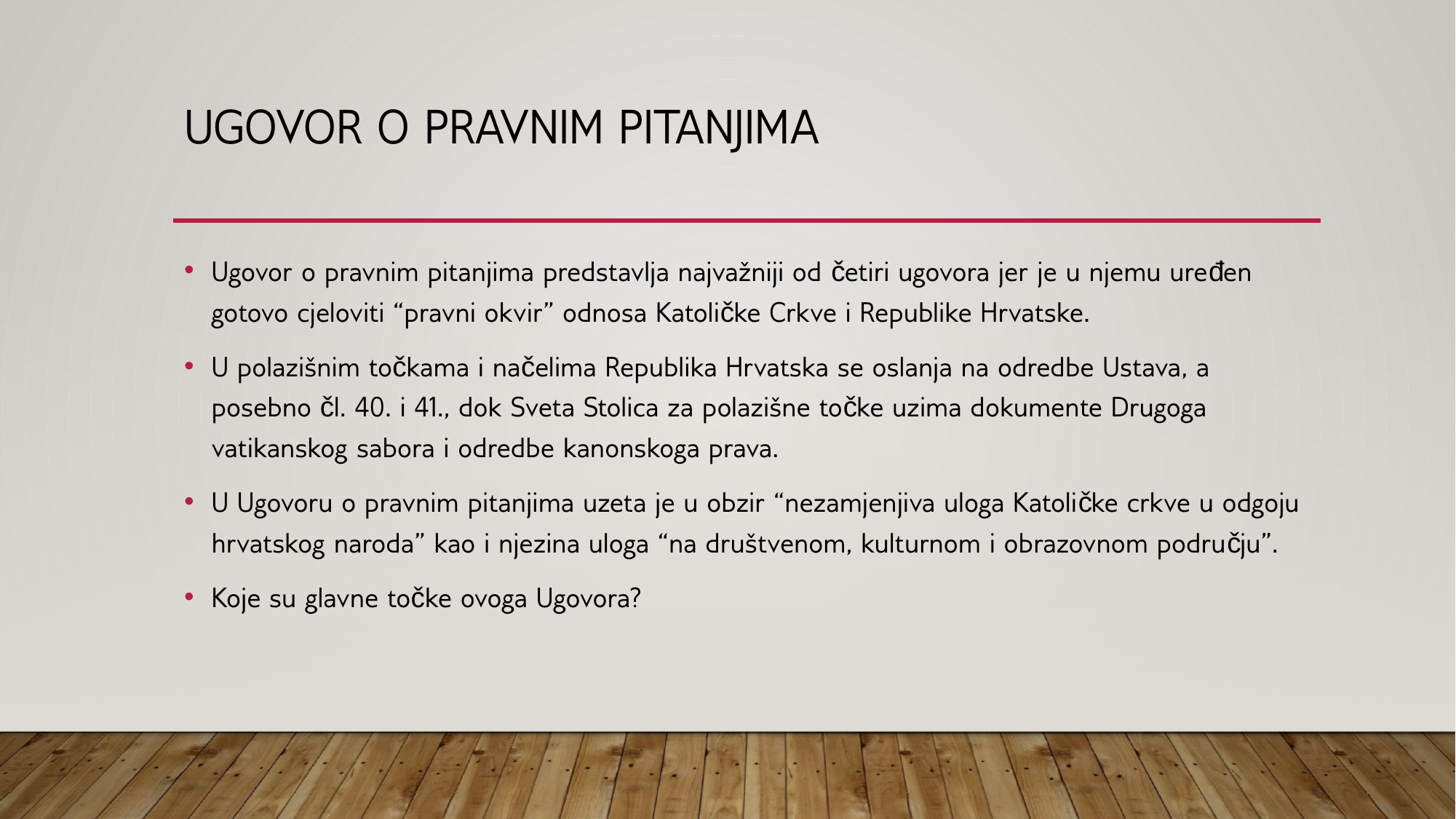

# Ugovor o pravnim pitanjima
Ugovor o pravnim pitanjima predstavlja najvažniji od četiri ugovora jer je u njemu uređen gotovo cjeloviti “pravni okvir” odnosa Katoličke Crkve i Republike Hrvatske.
U polazišnim točkama i načelima Republika Hrvatska se oslanja na odredbe Ustava, a posebno čl. 40. i 41., dok Sveta Stolica za polazišne točke uzima dokumente Drugoga vatikanskog sabora i odredbe kanonskoga prava.
U Ugovoru o pravnim pitanjima uzeta je u obzir “nezamjenjiva uloga Katoličke crkve u odgoju hrvatskog naroda” kao i njezina uloga “na društvenom, kulturnom i obrazovnom području”.
Koje su glavne točke ovoga Ugovora?